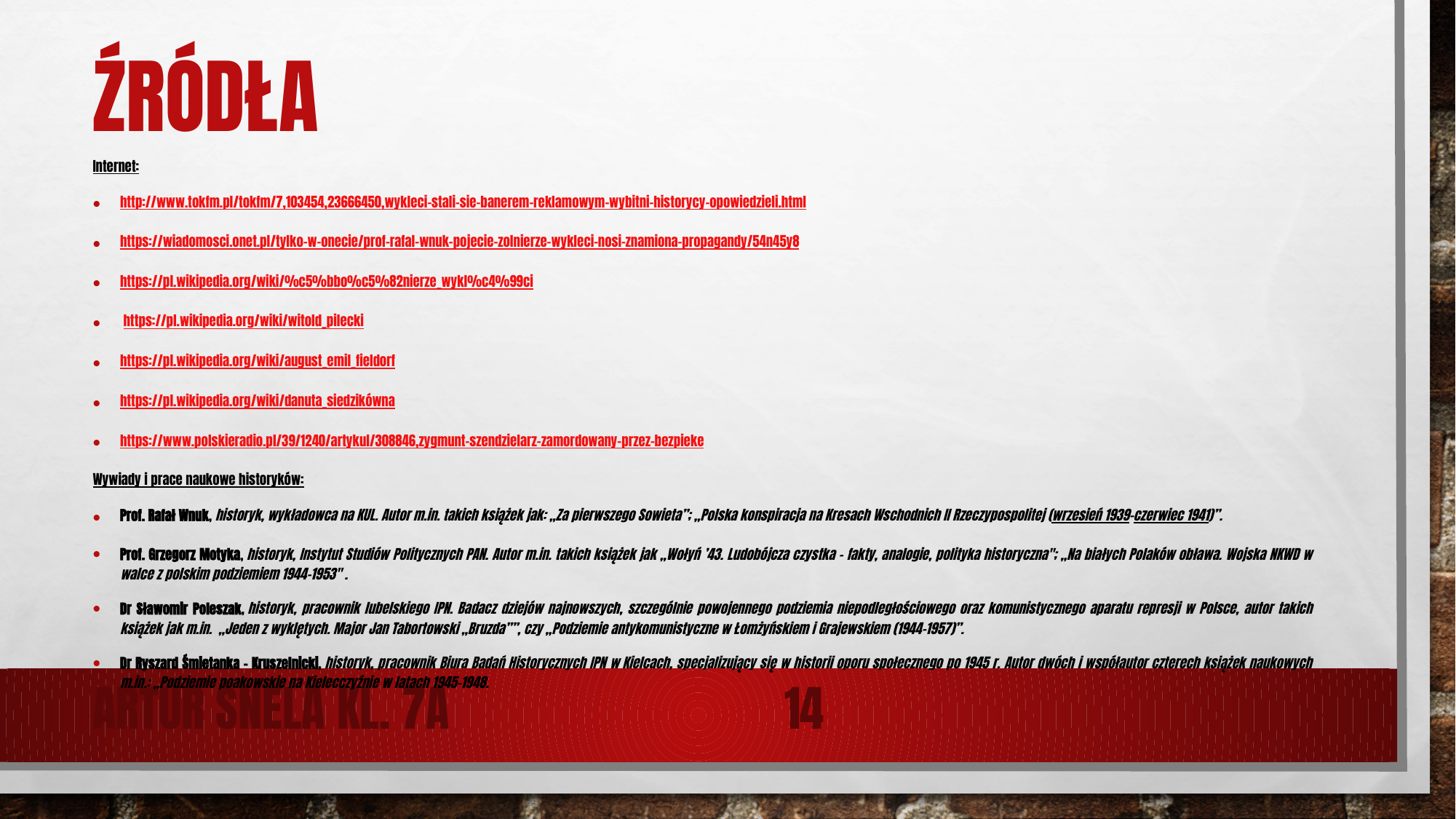

# Źródła
Internet:
http://www.tokfm.pl/tokfm/7,103454,23666450,wykleci-stali-sie-banerem-reklamowym-wybitni-historycy-opowiedzieli.html
https://wiadomosci.onet.pl/tylko-w-onecie/prof-rafal-wnuk-pojecie-zolnierze-wykleci-nosi-znamiona-propagandy/54n45y8
https://pl.wikipedia.org/wiki/%c5%bbo%c5%82nierze_wykl%c4%99ci
 https://pl.wikipedia.org/wiki/witold_pilecki
https://pl.wikipedia.org/wiki/august_emil_fieldorf
https://pl.wikipedia.org/wiki/danuta_siedzikówna
https://www.polskieradio.pl/39/1240/artykul/308846,zygmunt-szendzielarz-zamordowany-przez-bezpieke
Wywiady i prace naukowe historyków:
Prof. Rafał Wnuk, historyk, wykładowca na KUL. Autor m.in. takich książek jak: „Za pierwszego Sowieta”; „Polska konspiracja na Kresach Wschodnich II Rzeczypospolitej (wrzesień 1939–czerwiec 1941)”.
Prof. Grzegorz Motyka, historyk, Instytut Studiów Politycznych PAN. Autor m.in. takich książek jak „Wołyń ’43. Ludobójcza czystka – fakty, analogie, polityka historyczna"; „Na białych Polaków obława. Wojska NKWD w walce z polskim podziemiem 1944-1953" .
Dr Sławomir Poleszak, historyk, pracownik lubelskiego IPN. Badacz dziejów najnowszych, szczególnie powojennego podziemia niepodległościowego oraz komunistycznego aparatu represji w Polsce, autor takich książek jak m.in.  „Jeden z wyklętych. Major Jan Tabortowski „Bruzda””, czy „Podziemie antykomunistyczne w Łomżyńskiem i Grajewskiem (1944–1957)”.
Dr Ryszard Śmietanka - Kruszelnicki, historyk, pracownik Biura Badań Historycznych IPN w Kielcach, specjalizujący się w historii oporu społecznego po 1945 r. Autor dwóch i współautor czterech książek naukowych m.in.: „Podziemie poakowskie na Kielecczyźnie w latach 1945-1948.
Artur Snela kl. 7a
14